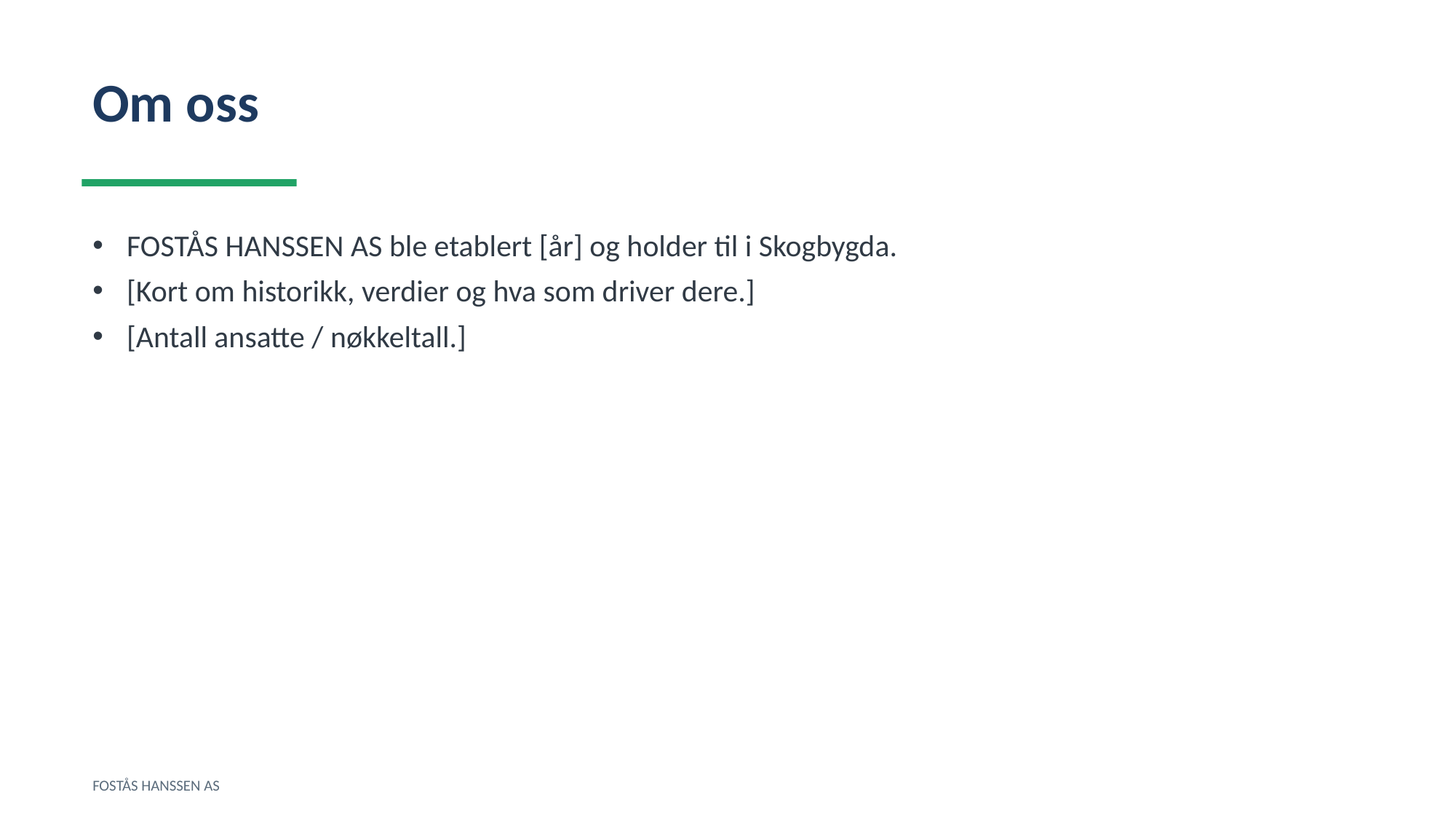

Om oss

FOSTÅS HANSSEN AS ble etablert [år] og holder til i Skogbygda.
[Kort om historikk, verdier og hva som driver dere.]
[Antall ansatte / nøkkeltall.]
FOSTÅS HANSSEN AS